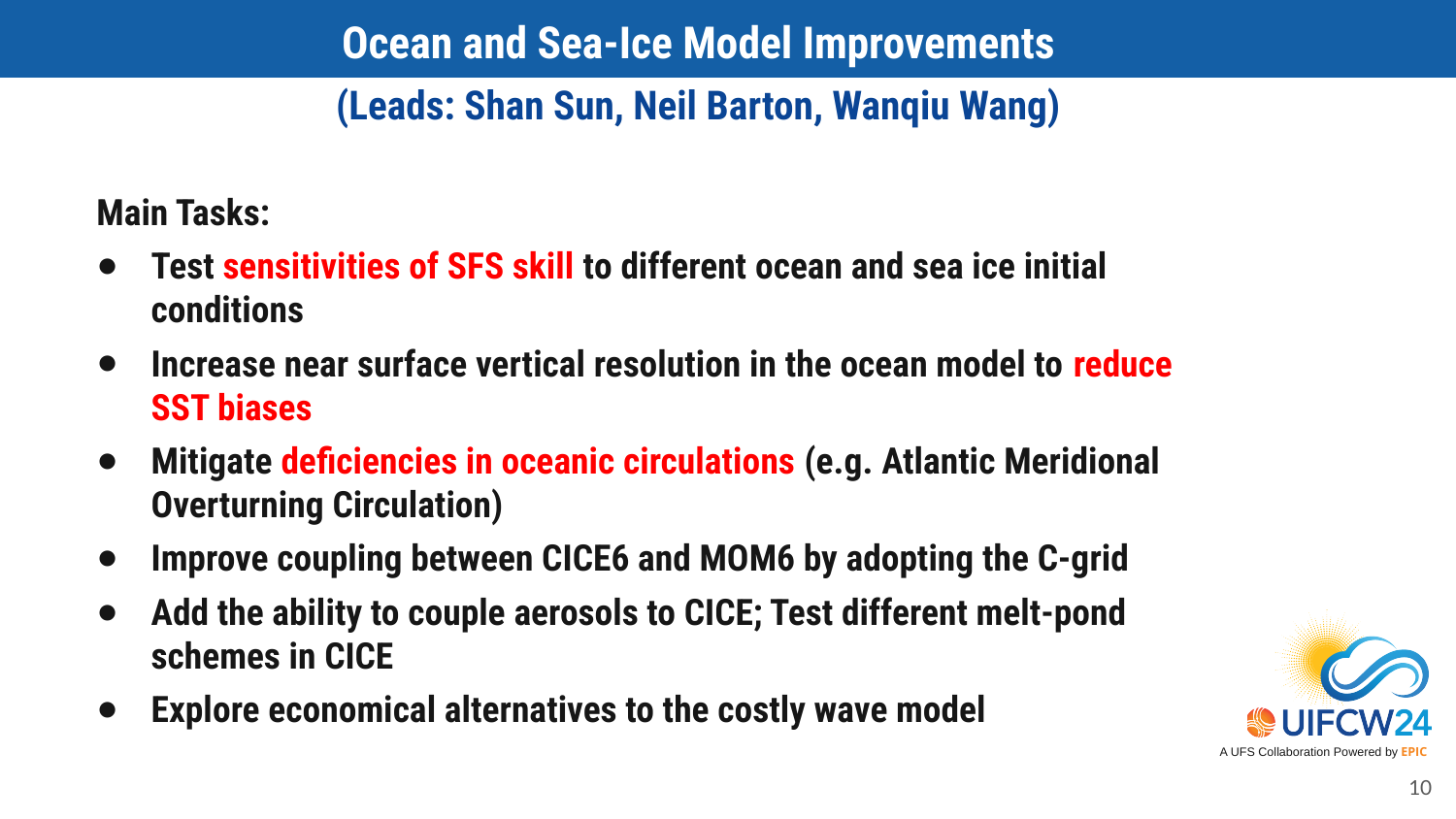

# Ocean and Sea-Ice Model Improvements

(Leads: Shan Sun, Neil Barton, Wanqiu Wang)

Main Tasks:
Test sensitivities of SFS skill to different ocean and sea ice initial conditions
Increase near surface vertical resolution in the ocean model to reduce SST biases
Mitigate deficiencies in oceanic circulations (e.g. Atlantic Meridional Overturning Circulation)
Improve coupling between CICE6 and MOM6 by adopting the C-grid
Add the ability to couple aerosols to CICE; Test different melt-pond schemes in CICE
Explore economical alternatives to the costly wave model
10